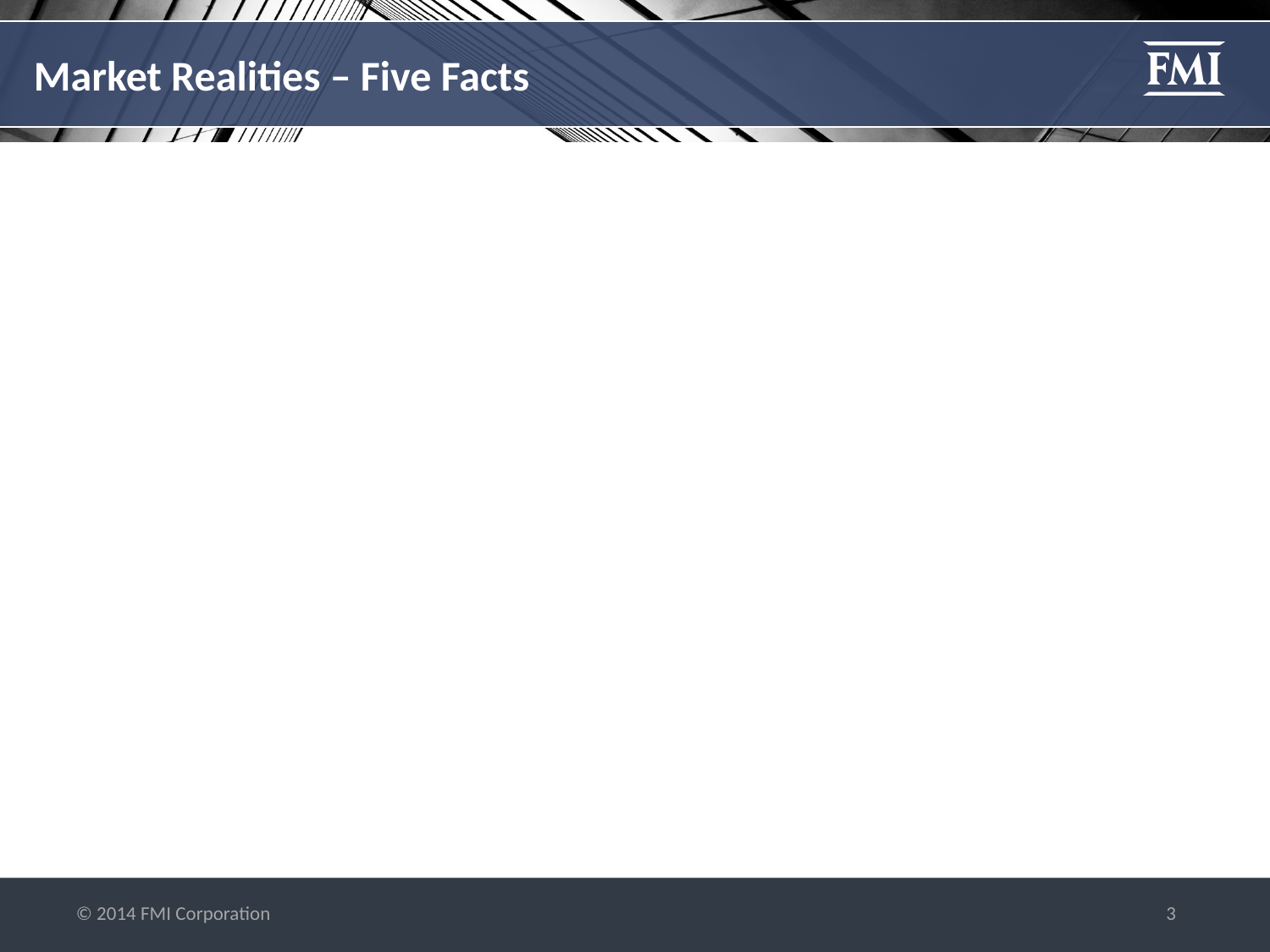

# Market Realities – Five Facts
There are always contractors making money.
Companies trend independent of the market...particularly those with perpetual proactive BD execution!
Following the crowd is a GREAT way to lose money.
You are perfectly configured to get the results you are currently getting.
Front-end - creative innovation mandated!